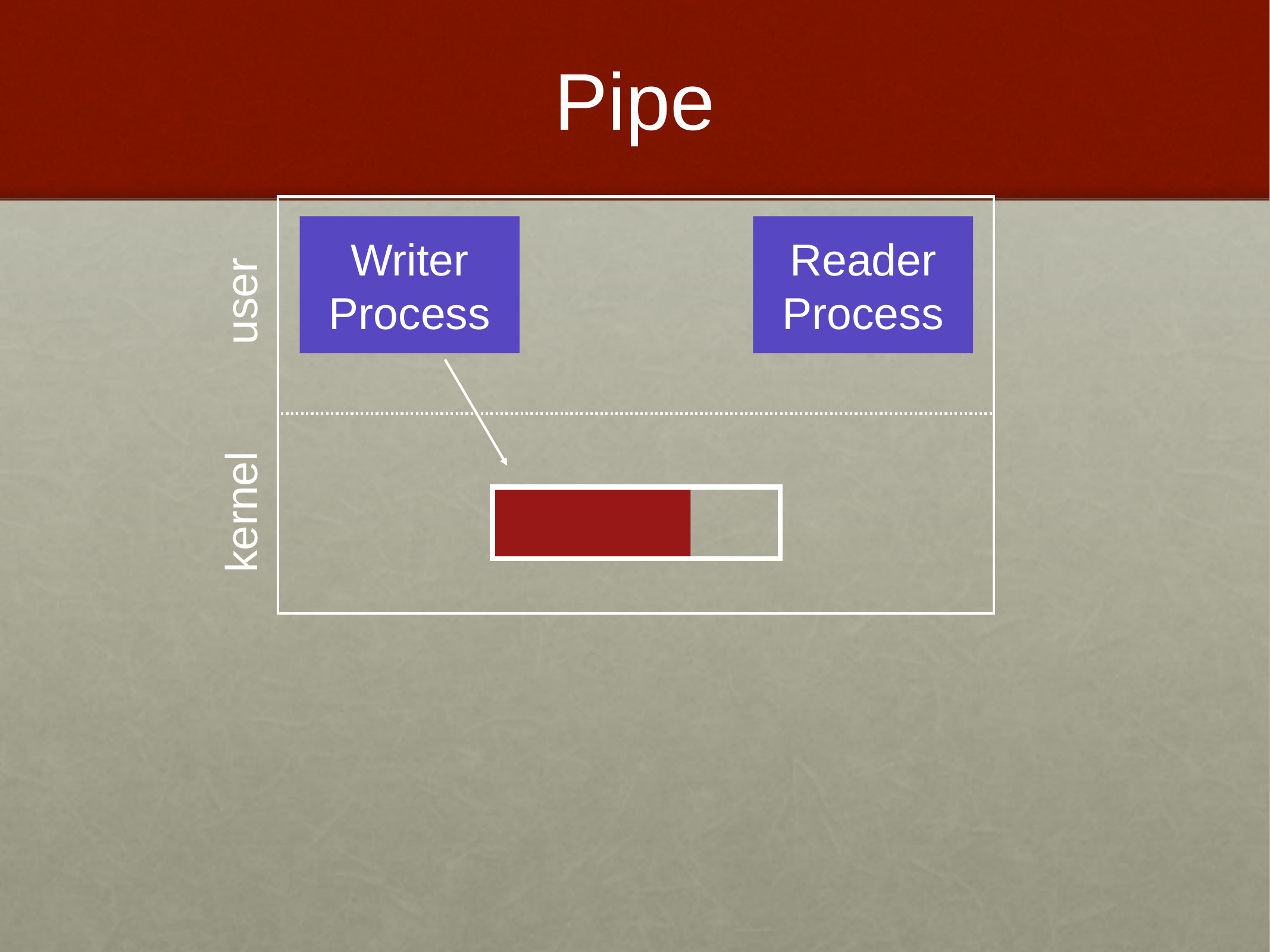

# Pipe

Writer Process
Reader Process
user

kernel